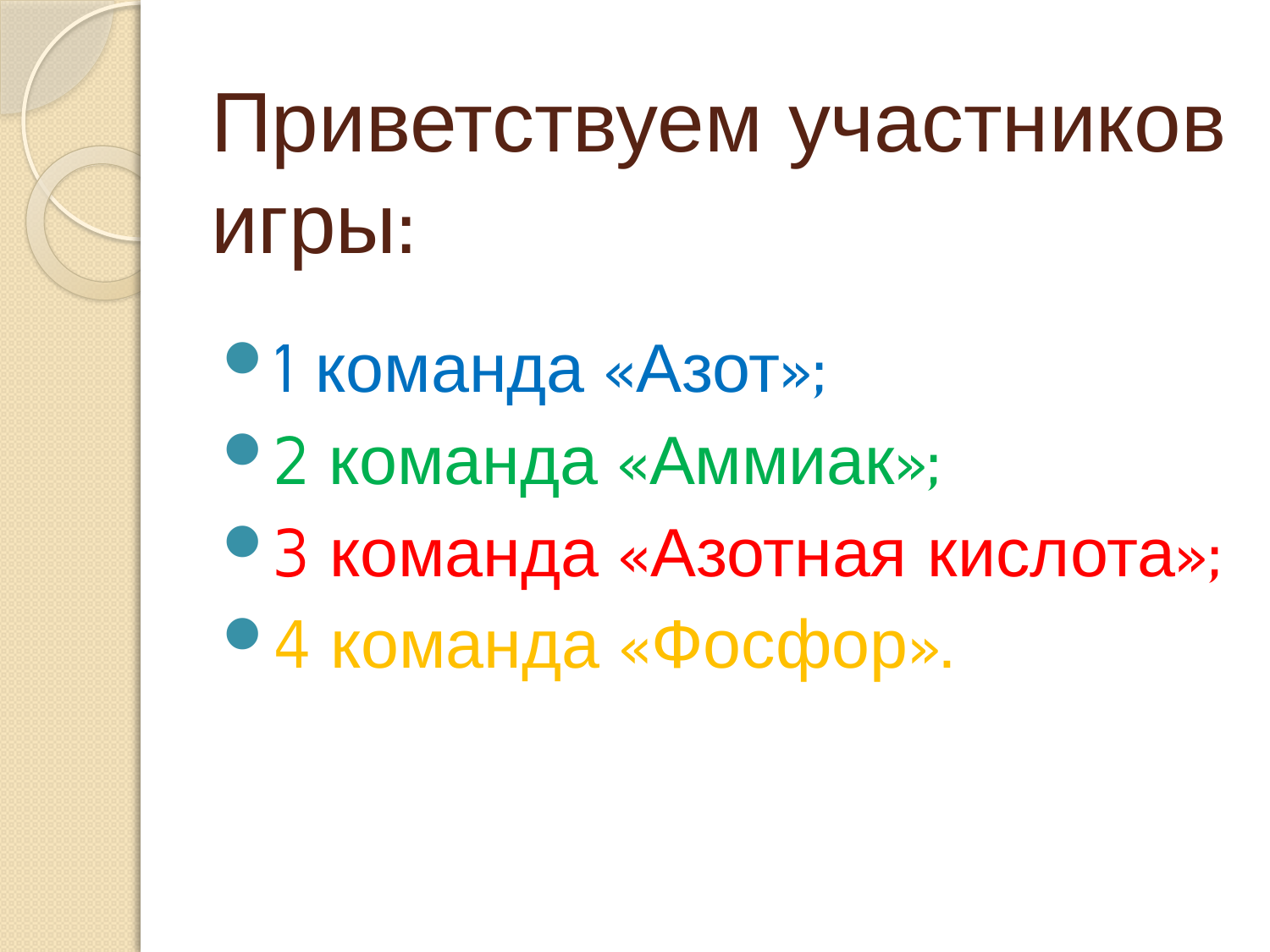

# Приветствуем участников игры:
1 команда «Азот»;
2 команда «Аммиак»;
3 команда «Азотная кислота»;
4 команда «Фосфор».